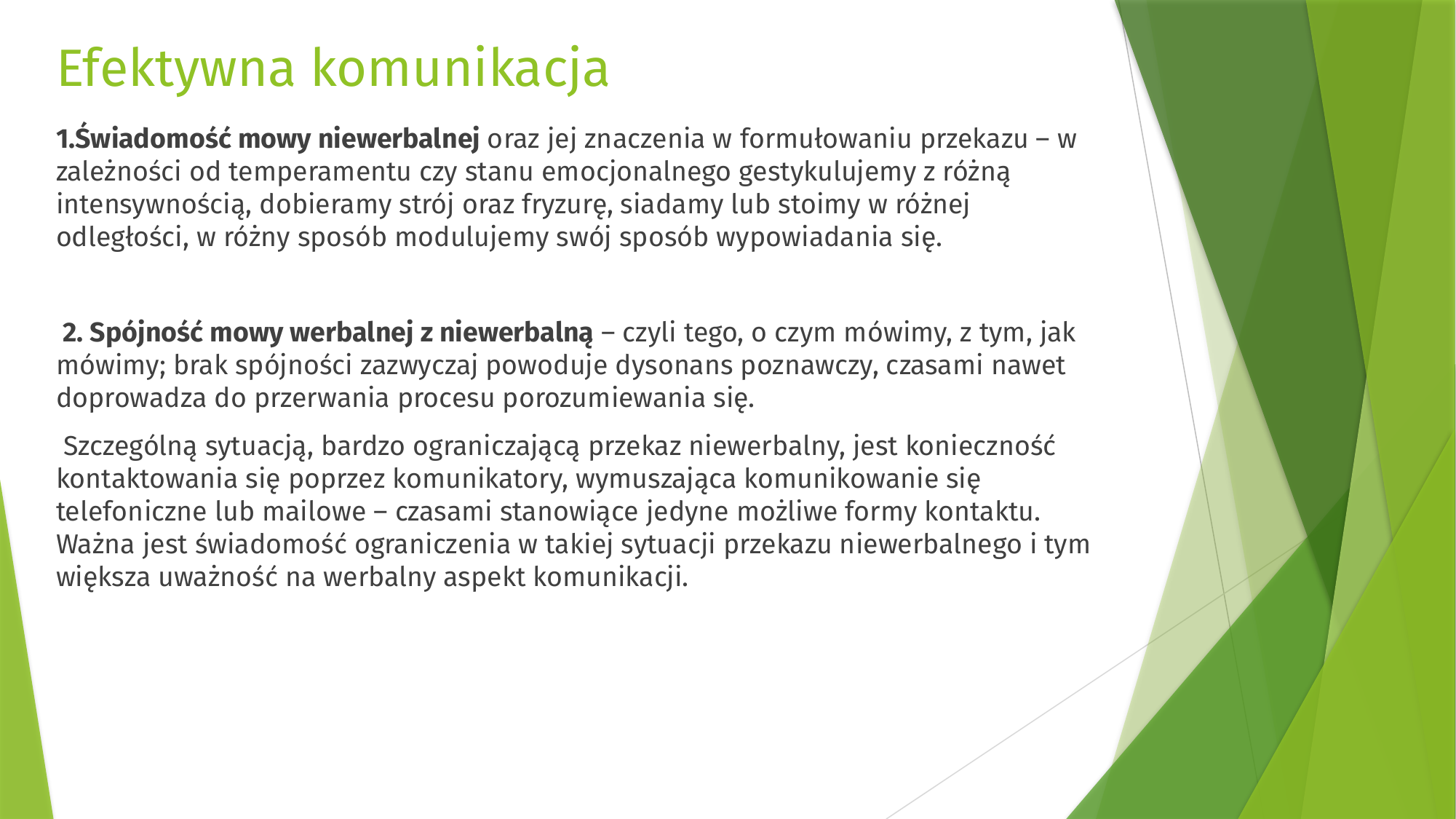

# Efektywna komunikacja
1.Świadomość mowy niewerbalnej oraz jej znaczenia w formułowaniu przekazu – w zależności od temperamentu czy stanu emocjonalnego gestykulujemy z różną intensywnością, dobieramy strój oraz fryzurę, siadamy lub stoimy w różnej odległości, w różny sposób modulujemy swój sposób wypowiadania się.

 2. Spójność mowy werbalnej z niewerbalną – czyli tego, o czym mówimy, z tym, jak mówimy; brak spójności zazwyczaj powoduje dysonans poznawczy, czasami nawet doprowadza do przerwania procesu porozumiewania się.
 Szczególną sytuacją, bardzo ograniczającą przekaz niewerbalny, jest konieczność kontaktowania się poprzez komunikatory, wymuszająca komunikowanie się telefoniczne lub mailowe – czasami stanowiące jedyne możliwe formy kontaktu. Ważna jest świadomość ograniczenia w takiej sytuacji przekazu niewerbalnego i tym większa uważność na werbalny aspekt komunikacji.